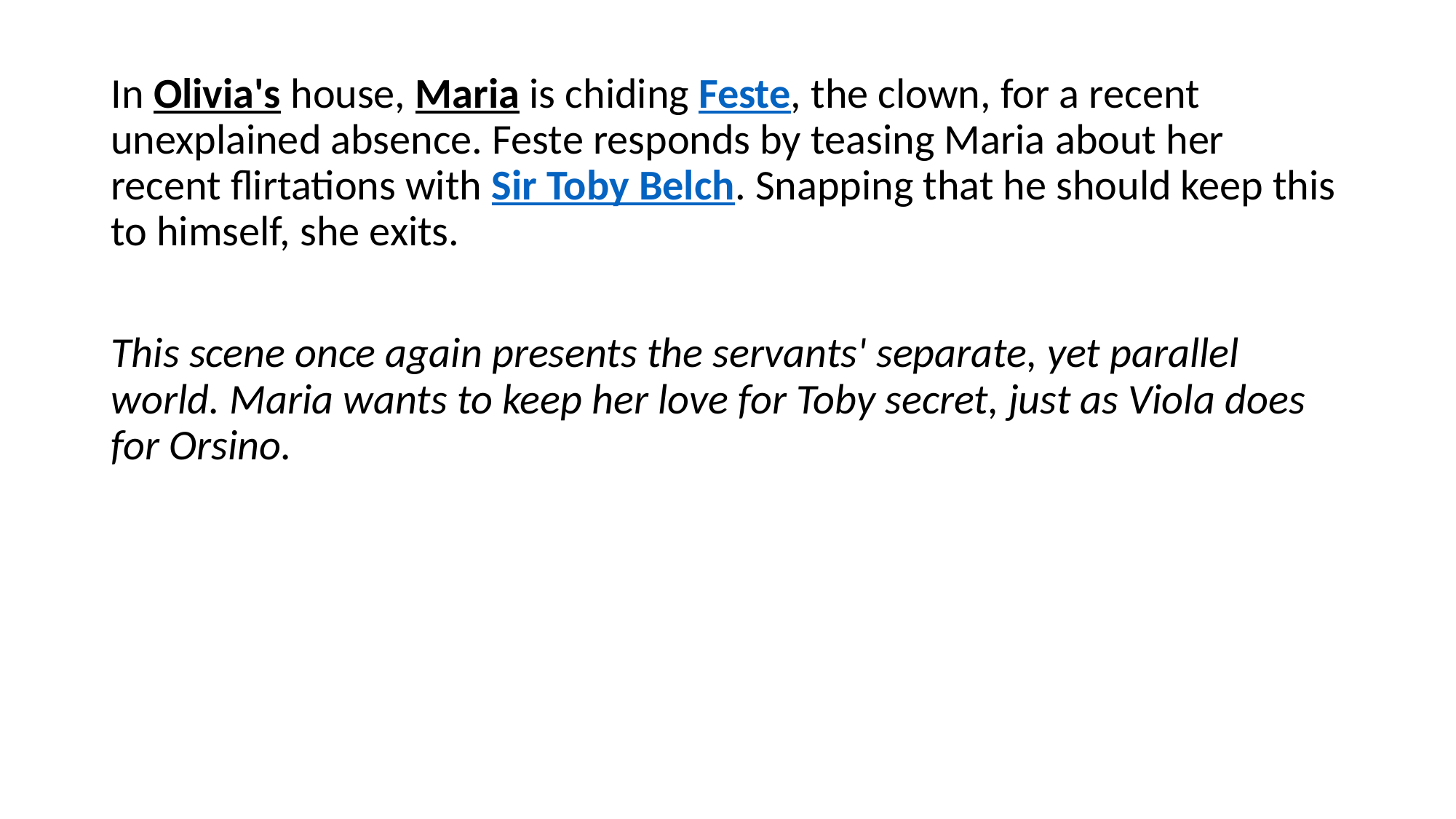

#
In Olivia's house, Maria is chiding Feste, the clown, for a recent unexplained absence. Feste responds by teasing Maria about her recent flirtations with Sir Toby Belch. Snapping that he should keep this to himself, she exits.

This scene once again presents the servants' separate, yet parallel world. Maria wants to keep her love for Toby secret, just as Viola does for Orsino.